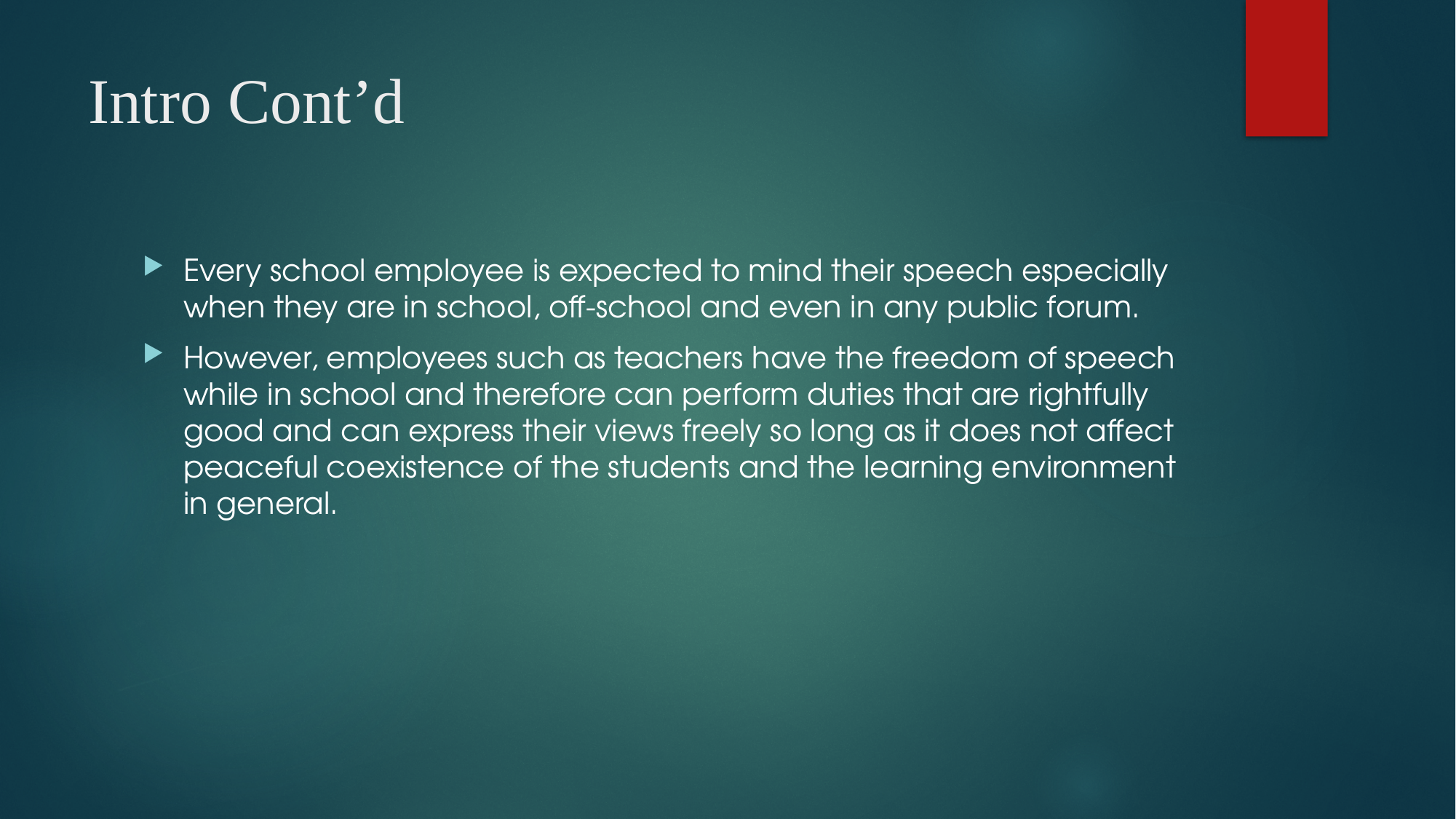

# Intro Cont’d
Every school employee is expected to mind their speech especially when they are in school, off-school and even in any public forum.
However, employees such as teachers have the freedom of speech while in school and therefore can perform duties that are rightfully good and can express their views freely so long as it does not affect peaceful coexistence of the students and the learning environment in general.